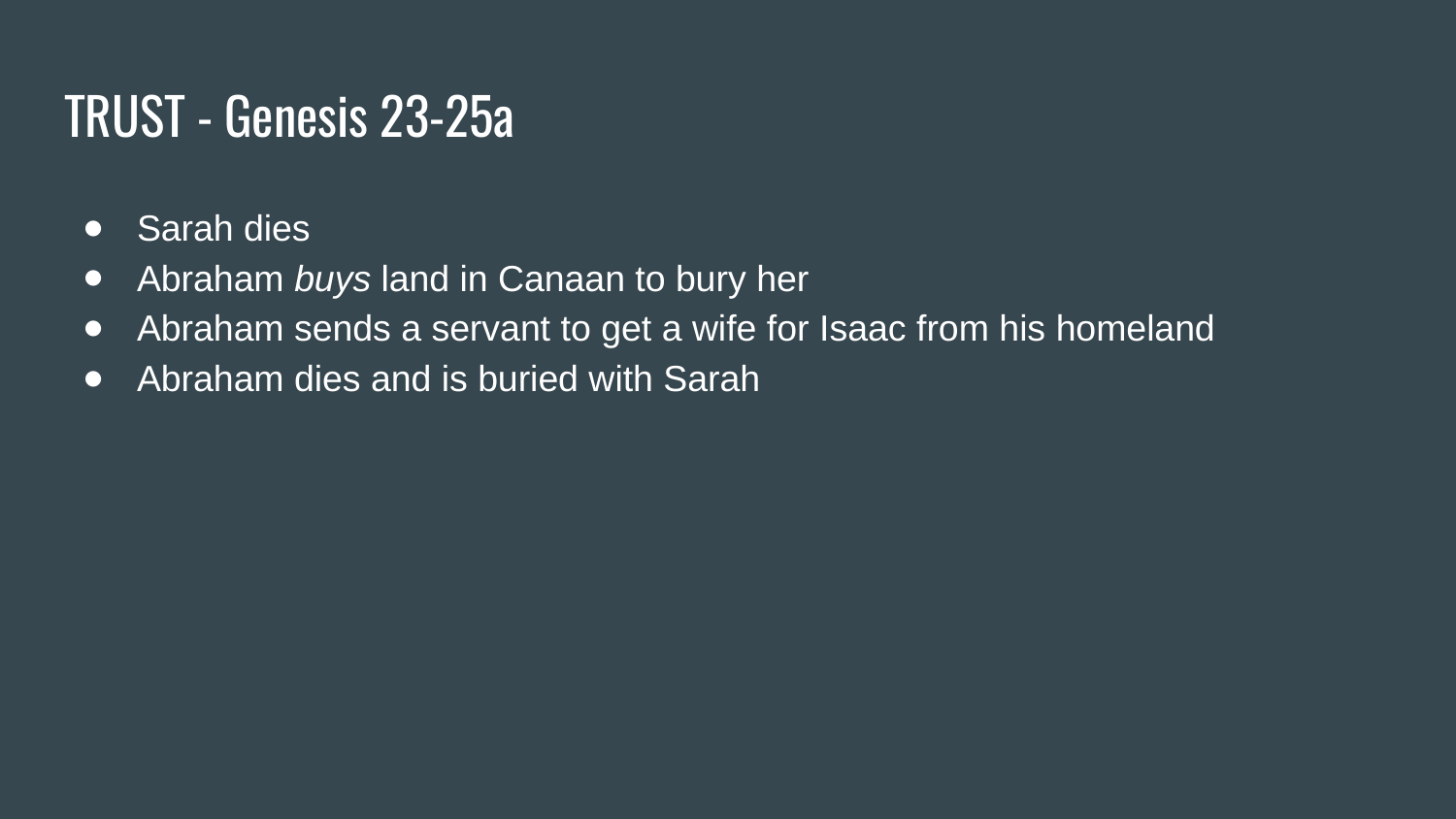

# TRUST - Genesis 23-25a
Sarah dies
Abraham buys land in Canaan to bury her
Abraham sends a servant to get a wife for Isaac from his homeland
Abraham dies and is buried with Sarah